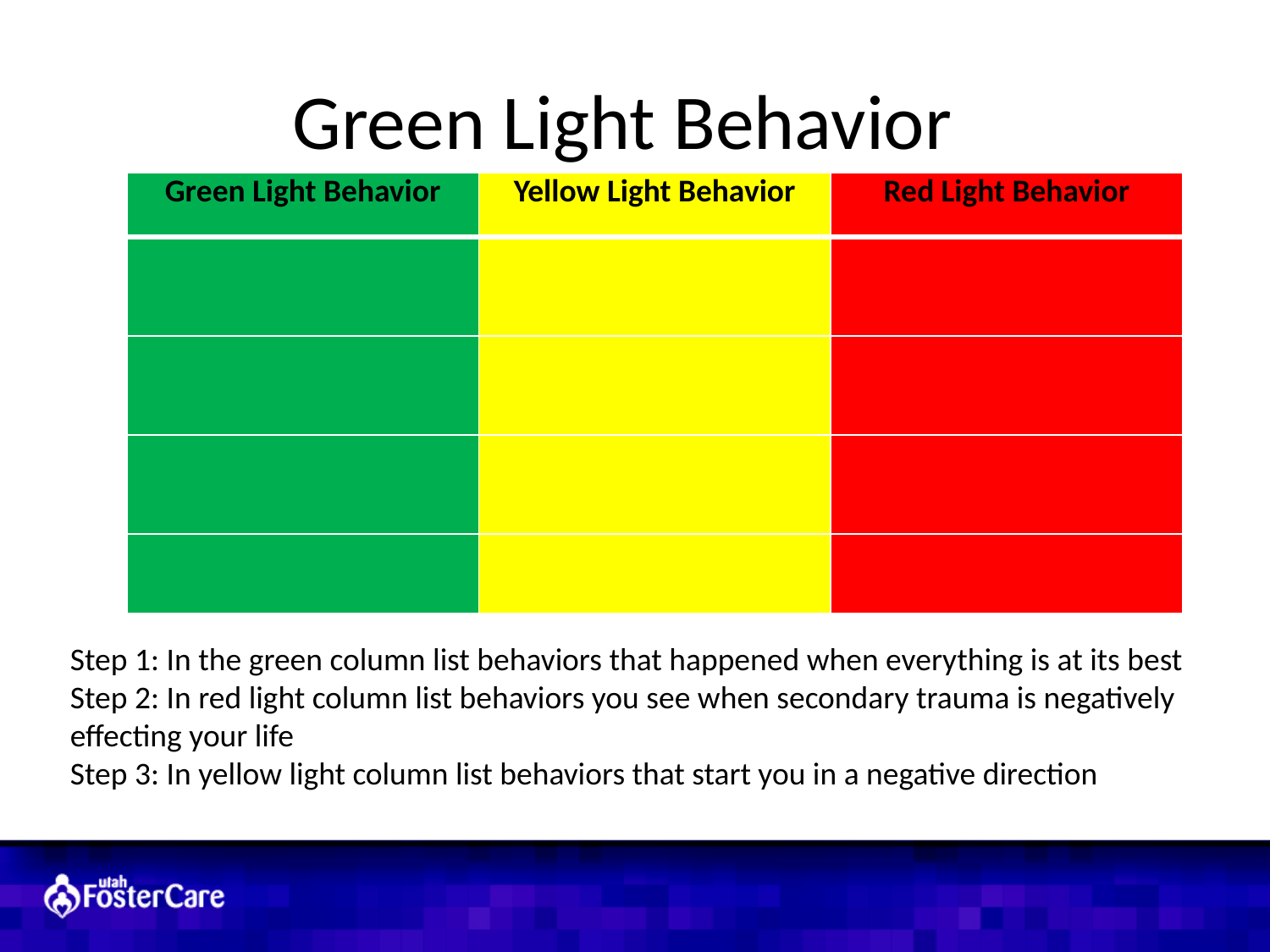

Green Light Behavior
| Green Light Behavior | Yellow Light Behavior | Red Light Behavior |
| --- | --- | --- |
|  |  |  |
|  |  |  |
|  |  |  |
|  |  |  |
Step 1: In the green column list behaviors that happened when everything is at its best
Step 2: In red light column list behaviors you see when secondary trauma is negatively effecting your life
Step 3: In yellow light column list behaviors that start you in a negative direction